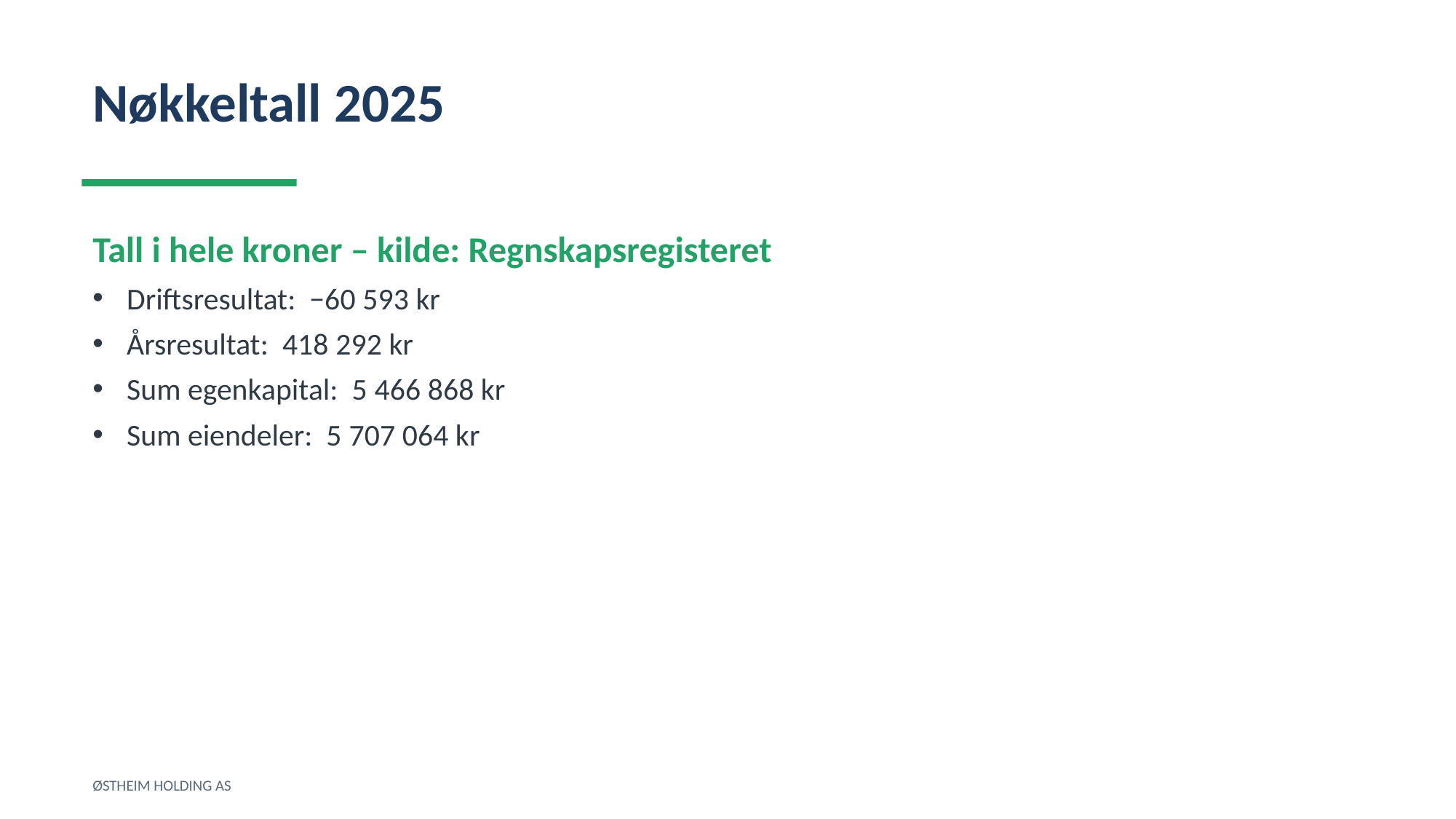

Nøkkeltall 2025

Tall i hele kroner – kilde: Regnskapsregisteret
Driftsresultat:  −60 593 kr
Årsresultat:  418 292 kr
Sum egenkapital:  5 466 868 kr
Sum eiendeler:  5 707 064 kr
ØSTHEIM HOLDING AS